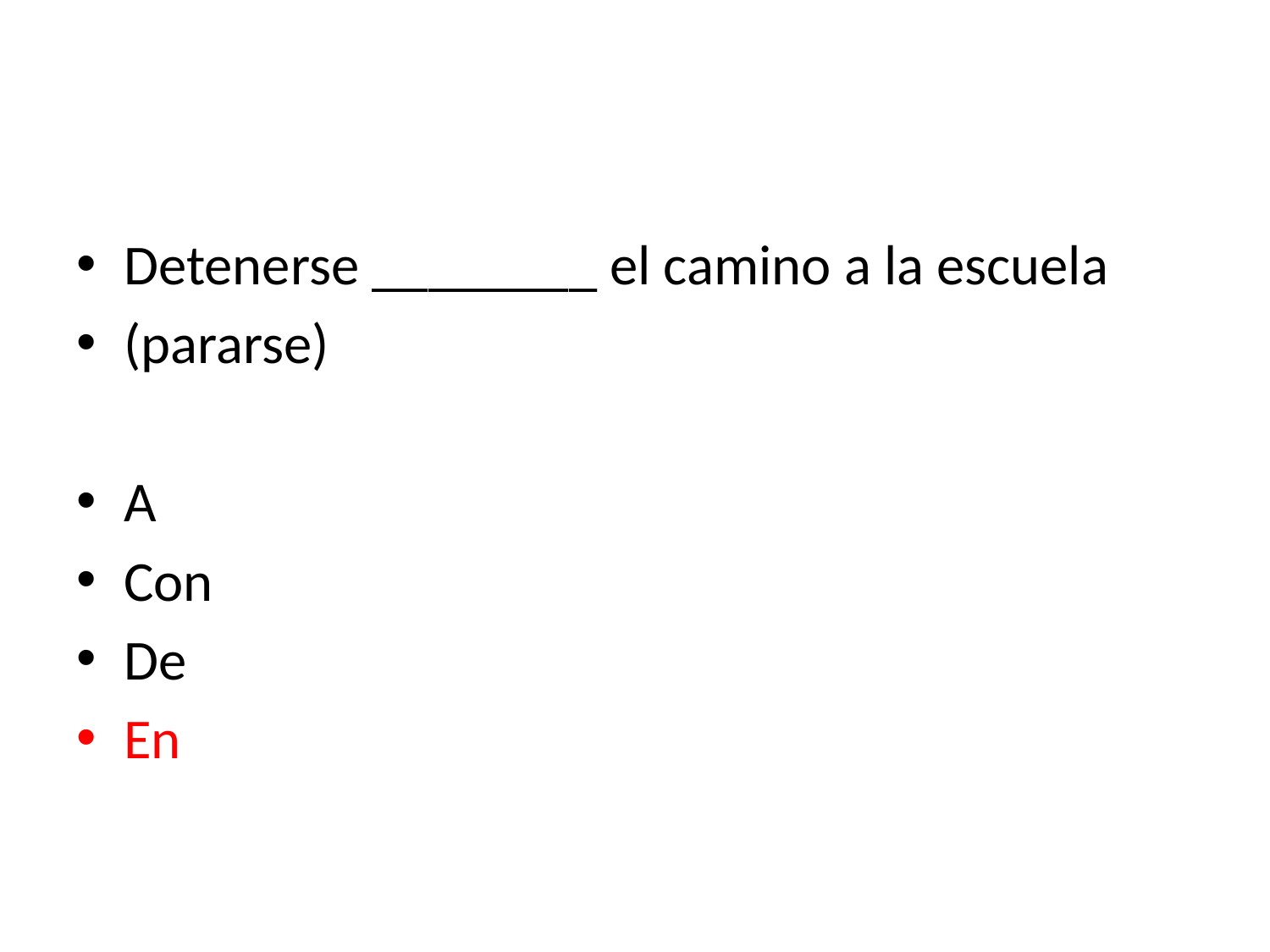

#
Detenerse ________ el camino a la escuela
(pararse)

A
Con
De
En